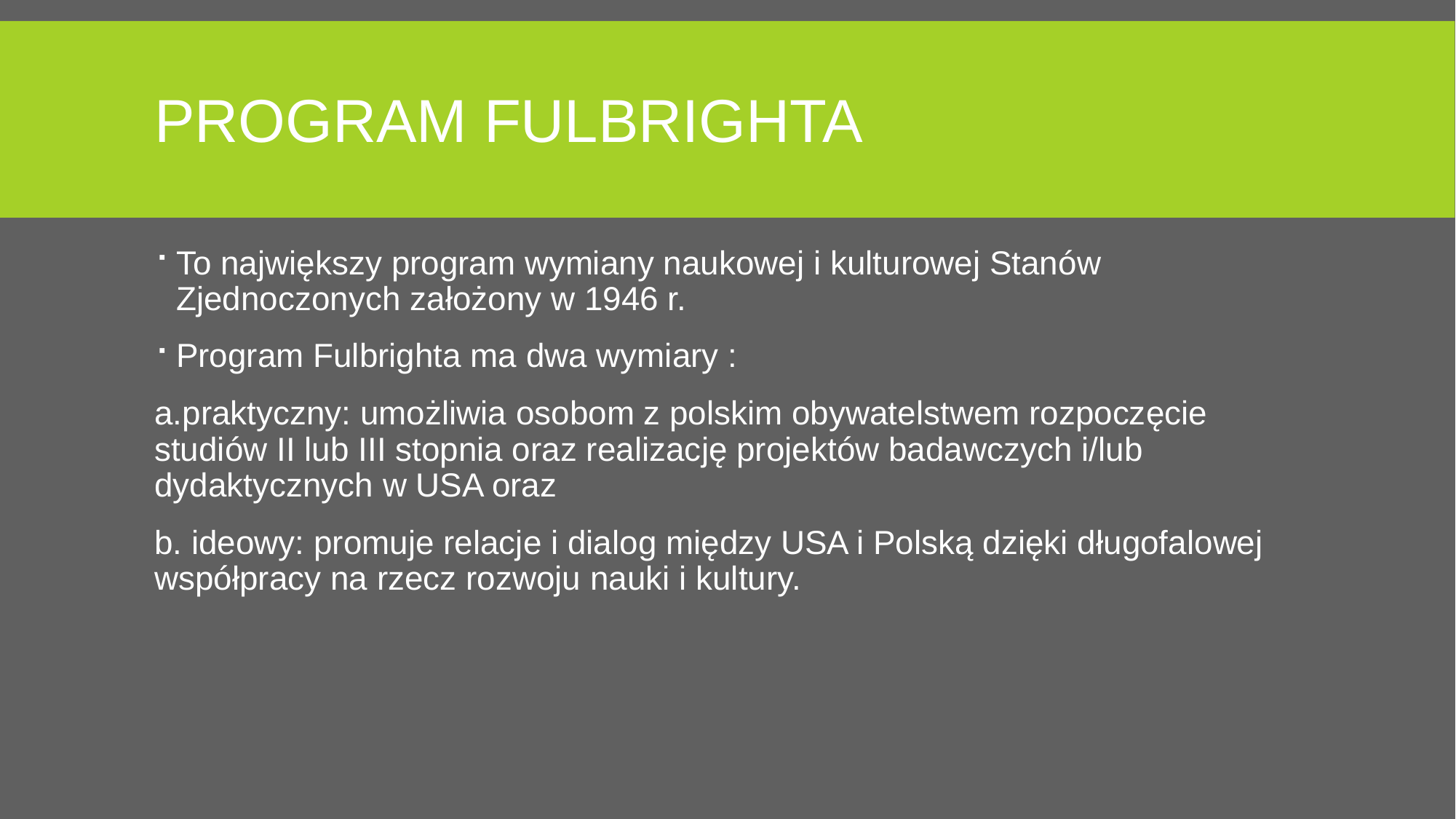

# Program Fulbrighta
To największy program wymiany naukowej i kulturowej Stanów Zjednoczonych założony w 1946 r.
Program Fulbrighta ma dwa wymiary :
a.praktyczny: umożliwia osobom z polskim obywatelstwem rozpoczęcie studiów II lub III stopnia oraz realizację projektów badawczych i/lub dydaktycznych w USA oraz
b. ideowy: promuje relacje i dialog między USA i Polską dzięki długofalowej współpracy na rzecz rozwoju nauki i kultury.